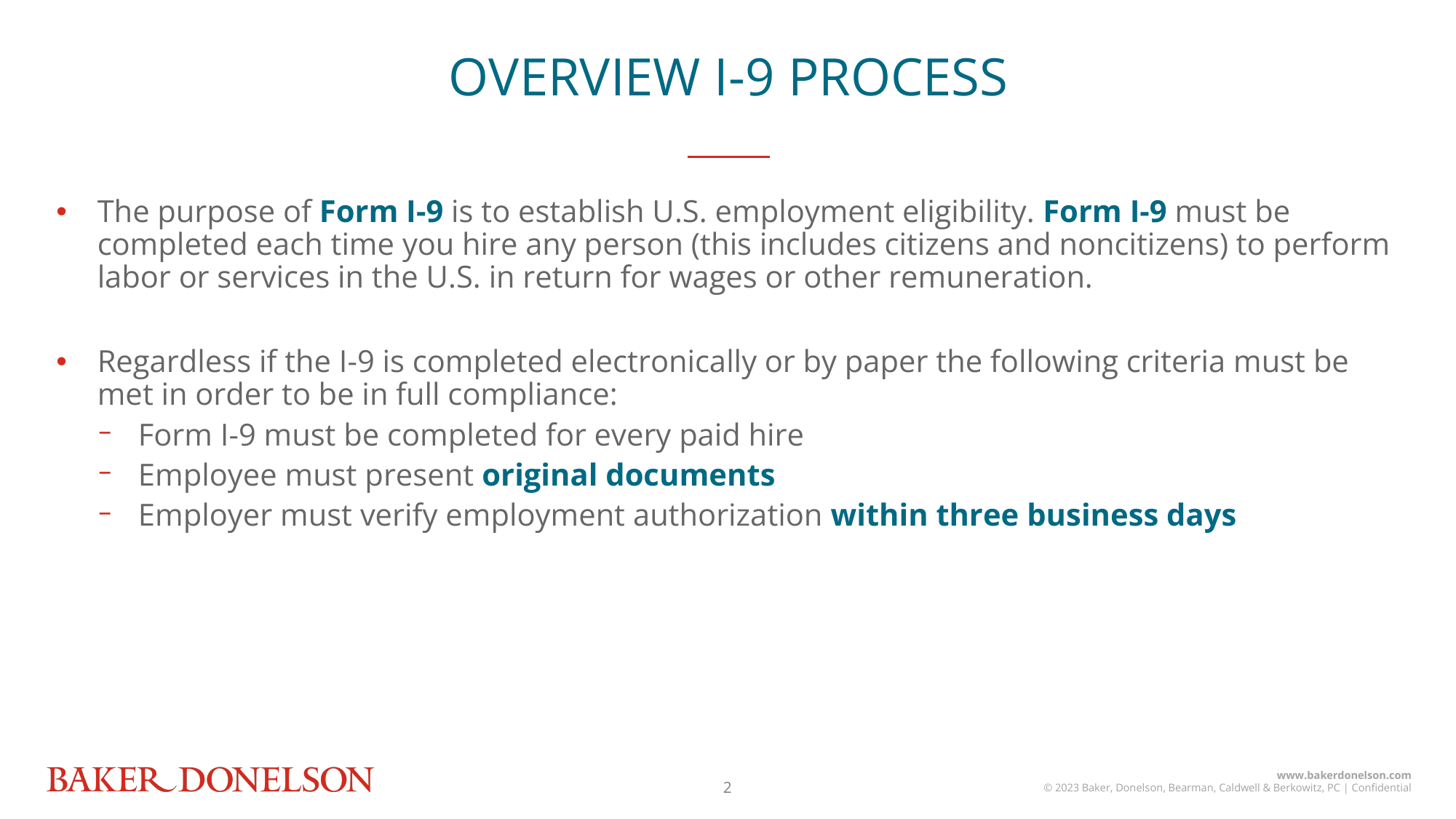

OVERVIEW I-9 PROCESS

The purpose of Form I-9 is to establish U.S. employment eligibility. Form I-9 must be completed each time you hire any person (this includes citizens and noncitizens) to perform labor or services in the U.S. in return for wages or other remuneration.
Regardless if the I-9 is completed electronically or by paper the following criteria must be met in order to be in full compliance:
Form I-9 must be completed for every paid hire
Employee must present original documents
Employer must verify employment authorization within three business days